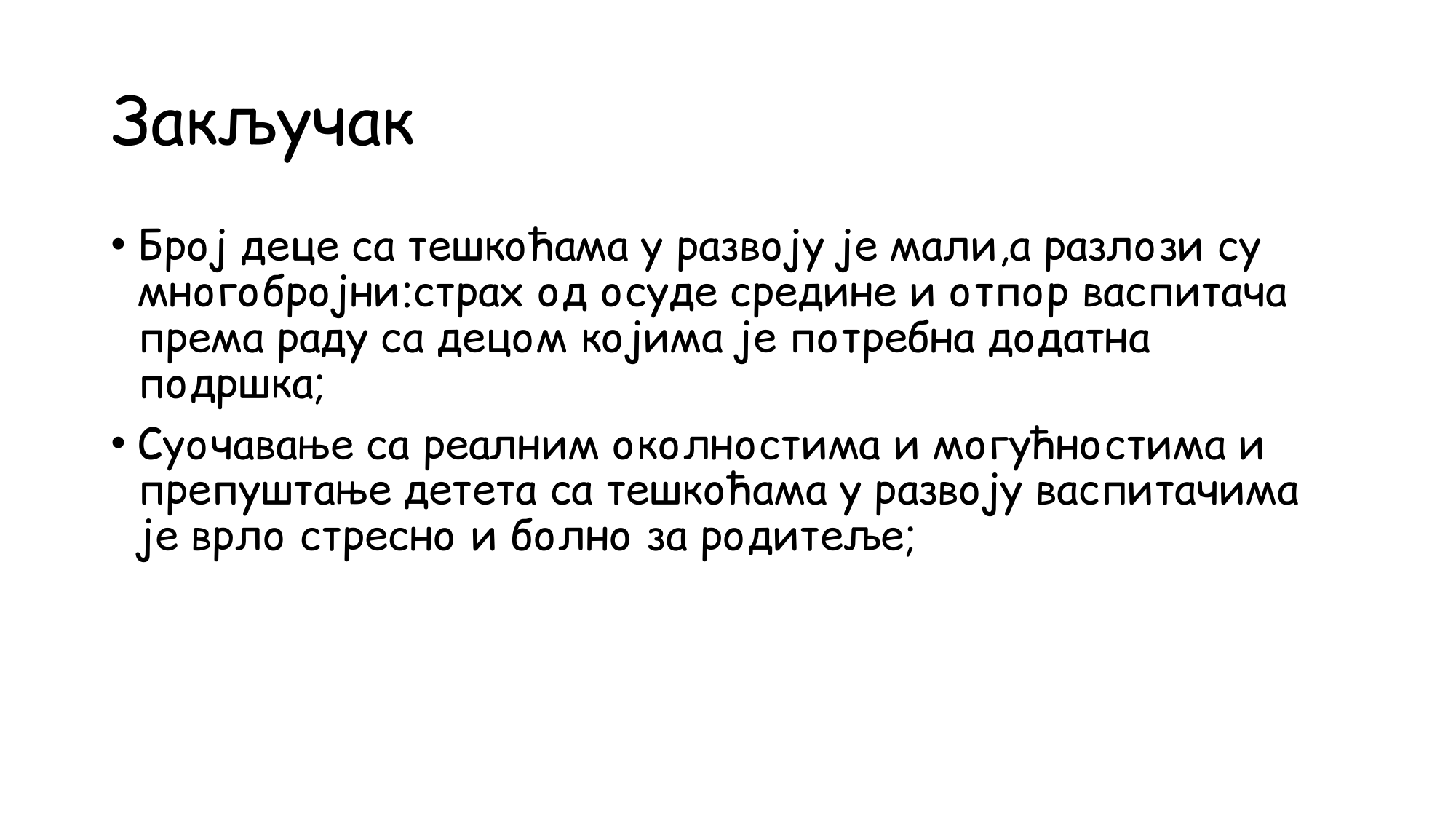

# Закључак
Број деце са тешкоћама у развоју је мали,а разлози су многобројни:страх од осуде средине и отпор васпитача према раду са децом којима је потребна додатна подршка;
Суочавање са реалним околностима и могућностима и препуштање детета са тешкоћама у развоју васпитачима је врло стресно и болно за родитеље;